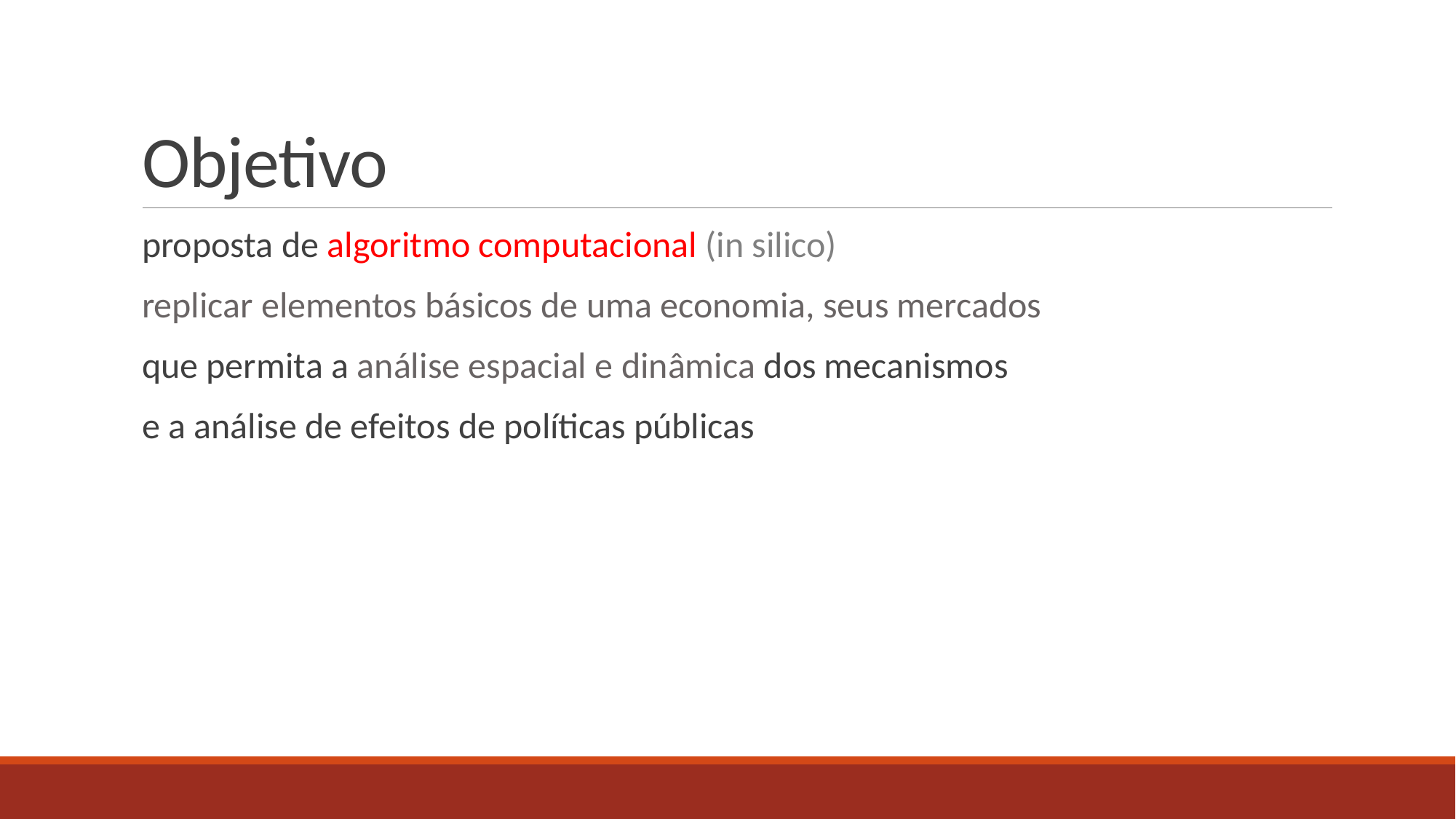

# Objetivo
proposta de algoritmo computacional (in silico)
replicar elementos básicos de uma economia, seus mercados
que permita a análise espacial e dinâmica dos mecanismos
e a análise de efeitos de políticas públicas